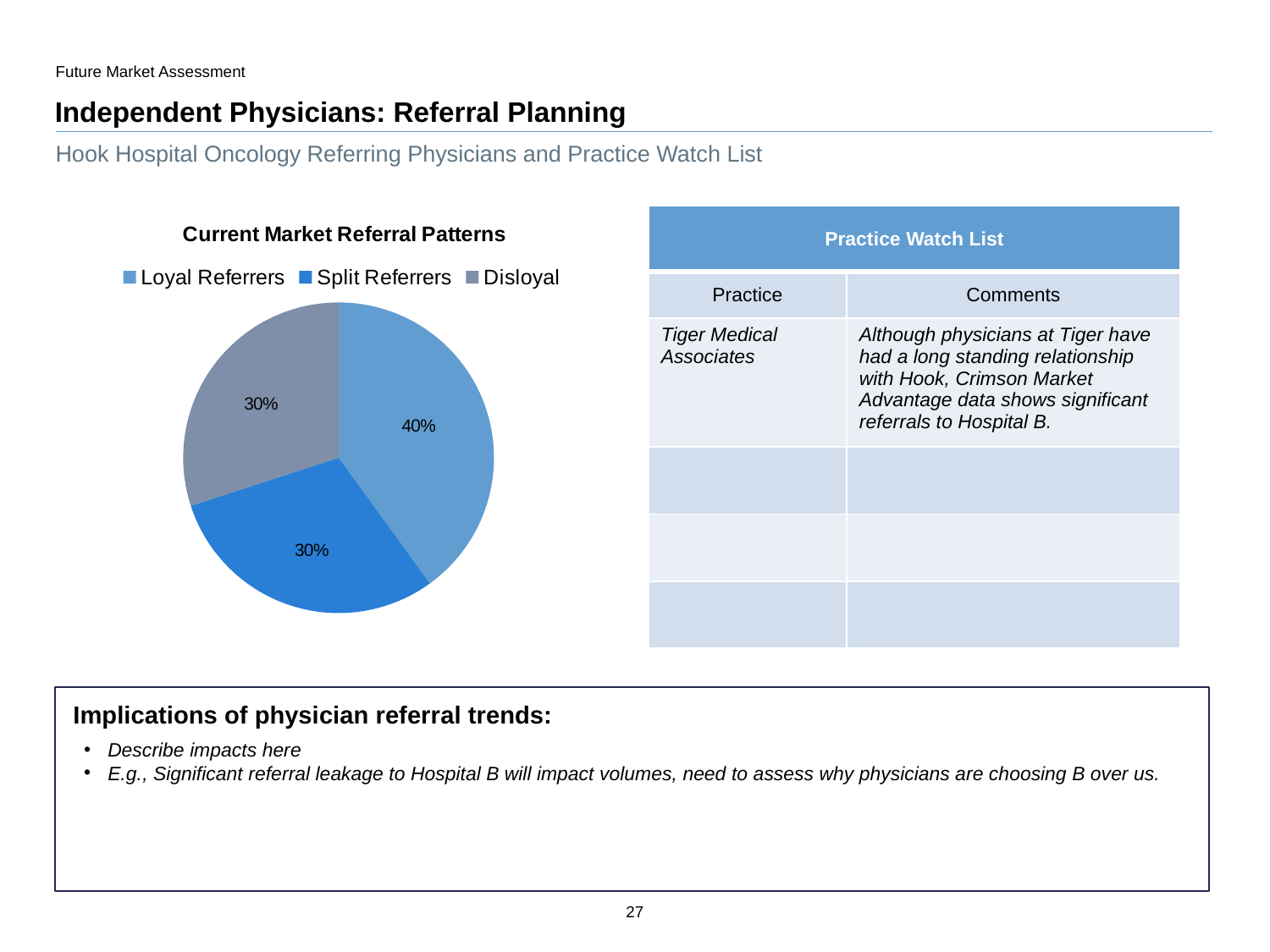

Future Market Assessment
# Independent Physicians: Referral Planning
Hook Hospital Oncology Referring Physicians and Practice Watch List

### Chart: Current Market Referral Patterns

| Category | Market Referral Patterns |
|---|---|
| Loyal Referrers | 0.4 |
| Split Referrers | 0.3000000000000003 |
| Disloyal  | 0.3000000000000003 |
| Practice Watch List |  |
| --- | --- |
| Practice | Comments |
| Tiger Medical Associates | Although physicians at Tiger have had a long standing relationship with Hook, Crimson Market Advantage data shows significant referrals to Hospital B. |
|  |  |
|  |  |
|  |  |

Implications of physician referral trends:
Describe impacts here
E.g., Significant referral leakage to Hospital B will impact volumes, need to assess why physicians are choosing B over us.

27